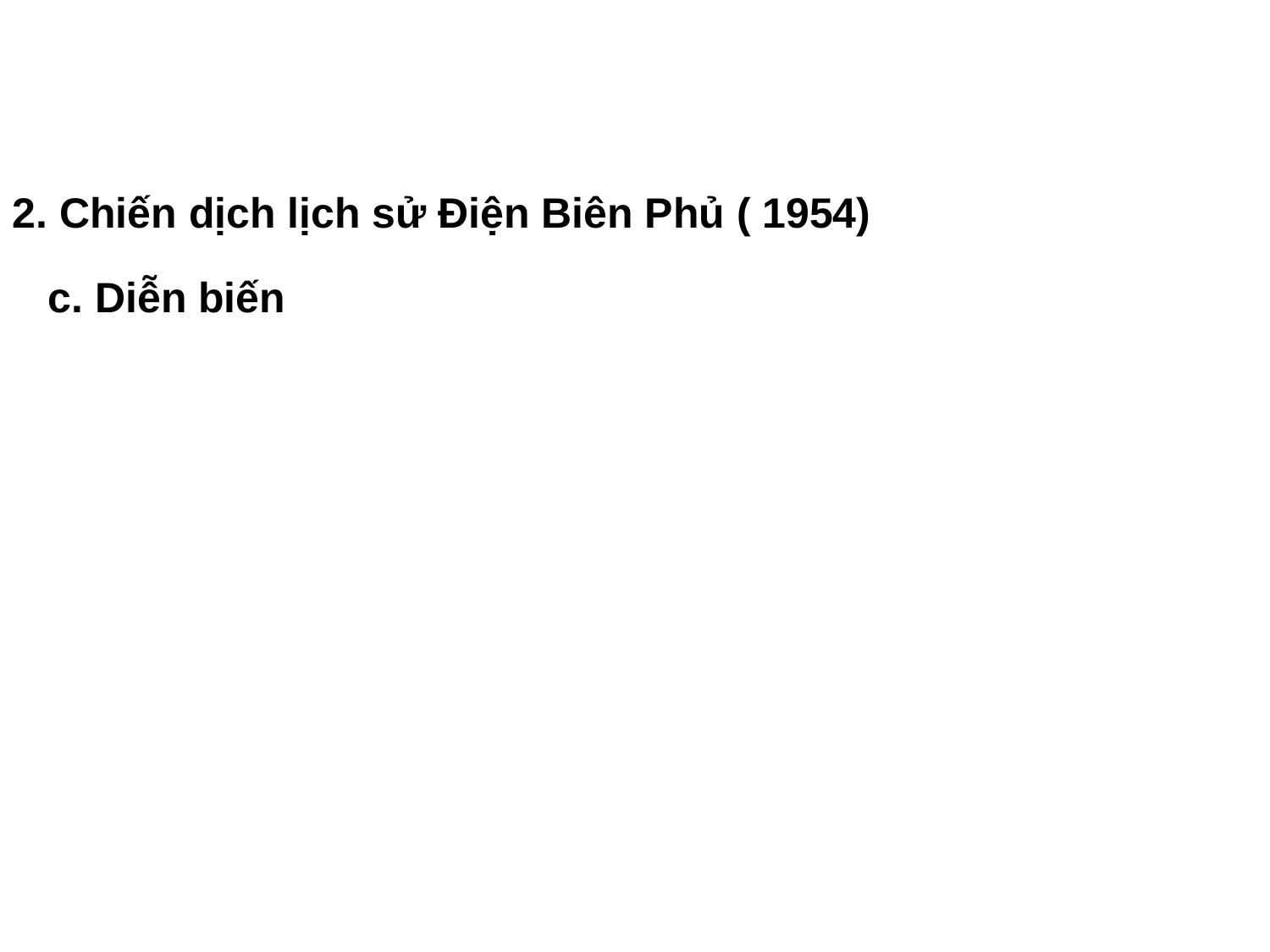

2. Chiến dịch lịch sử Điện Biên Phủ ( 1954)
   c. Diễn biến